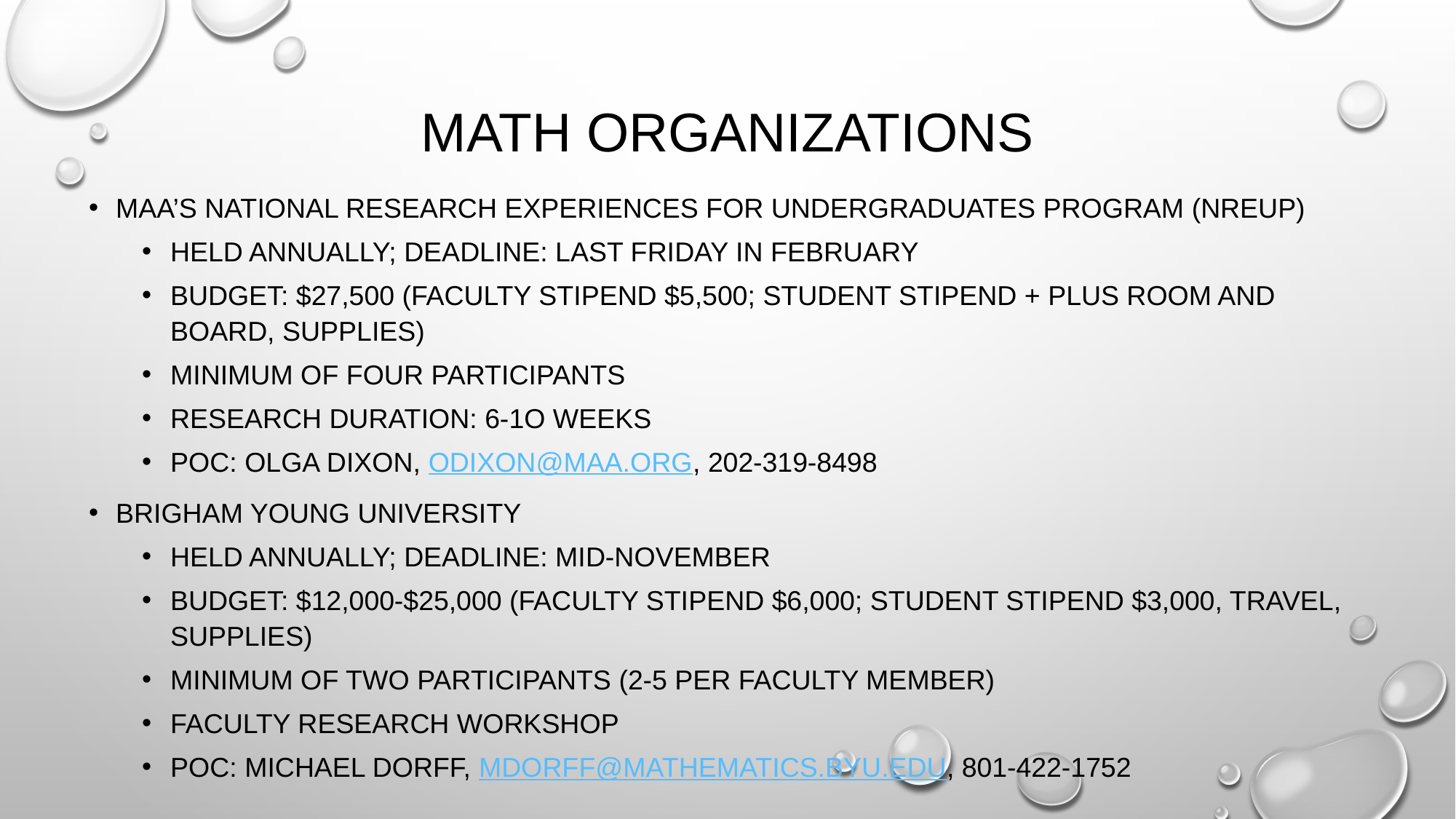

# MATH ORGANIZATIONS
MAA’S NATIONAL RESEARCH EXPERIENCES FOR UNDERGRADUATES PROGRAM (NREUP)
HELD ANNUALLY; DEADLINE: LAST FRIDAY IN FEBRUARY
BUDGET: $27,500 (FACULTY STIPEND $5,500; STUDENT STIPEND + PLUS ROOM AND BOARD, SUPPLIES)
MINIMUM OF FOUR PARTICIPANTS
RESEARCH DURATION: 6-1O WEEKS
POC: OLGA DIXON, ODIXON@MAA.ORG, 202-319-8498
BRIGHAM YOUNG UNIVERSITY
HELD ANNUALLY; DEADLINE: MID-NOVEMBER
BUDGET: $12,000-$25,000 (FACULTY STIPEND $6,000; STUDENT STIPEND $3,000, TRAVEL, SUPPLIES)
MINIMUM OF TWO PARTICIPANTS (2-5 PER FACULTY MEMBER)
FACULTY RESEARCH WORKSHOP
POC: MICHAEL DORFF, MDORFF@MATHEMATICS.BYU.EDU, 801-422-1752